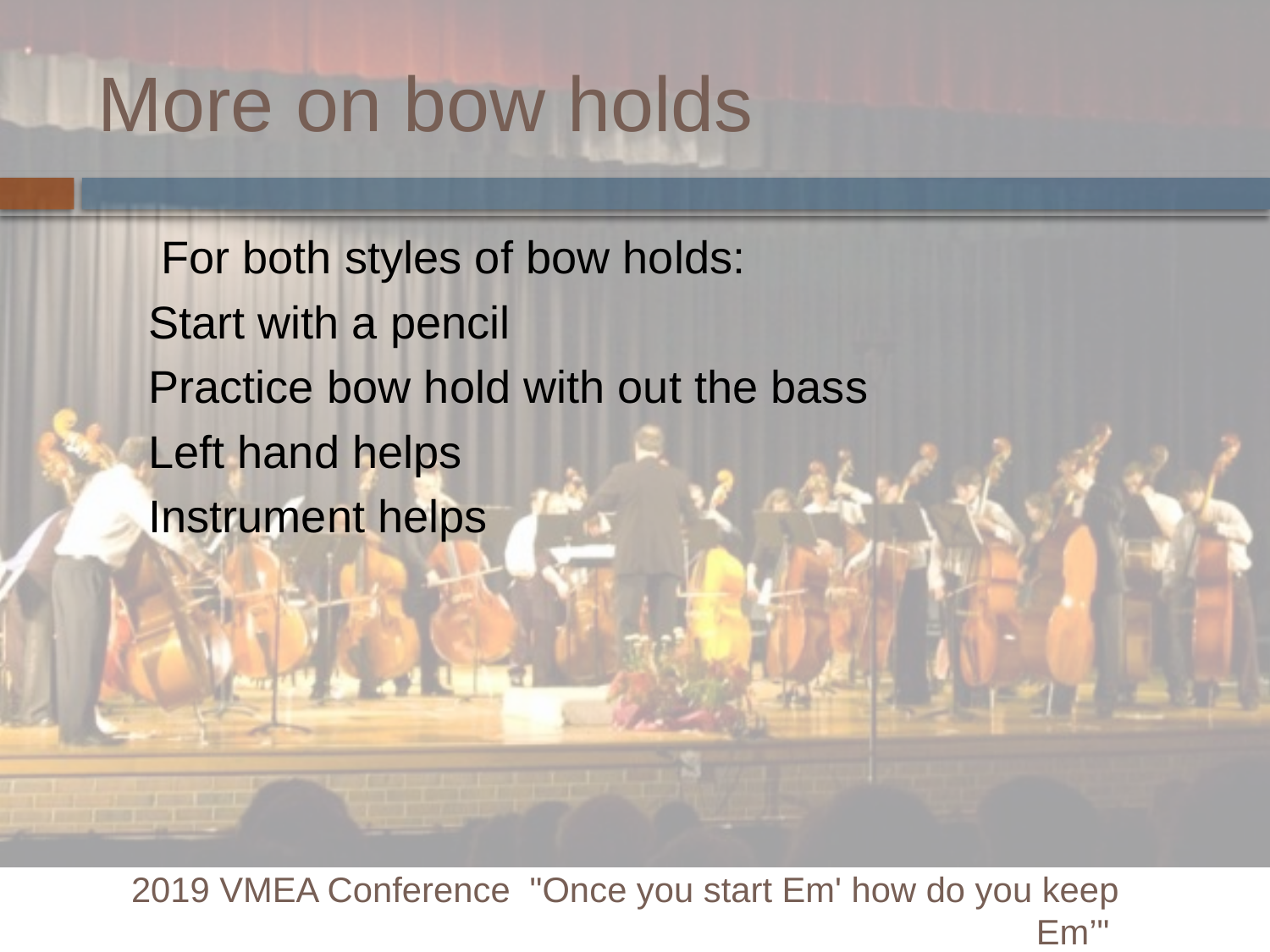

# More on bow holds
For both styles of bow holds:
Start with a pencil
Practice bow hold with out the bass
Left hand helps
Instrument helps

2019 VMEA Conference  "Once you start Em' how do you keep Em’"